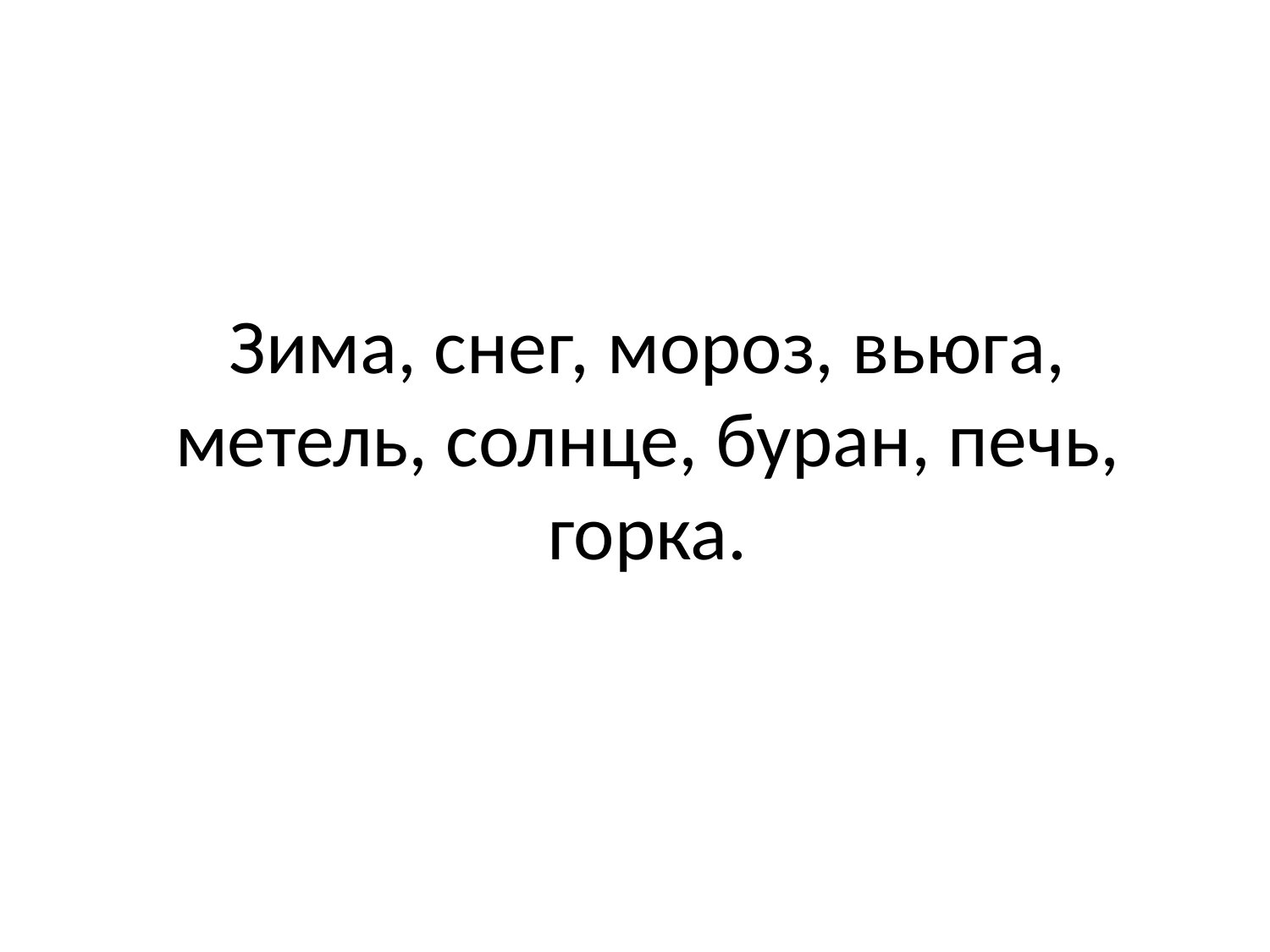

# Зима, снег, мороз, вьюга, метель, солнце, буран, печь, горка.